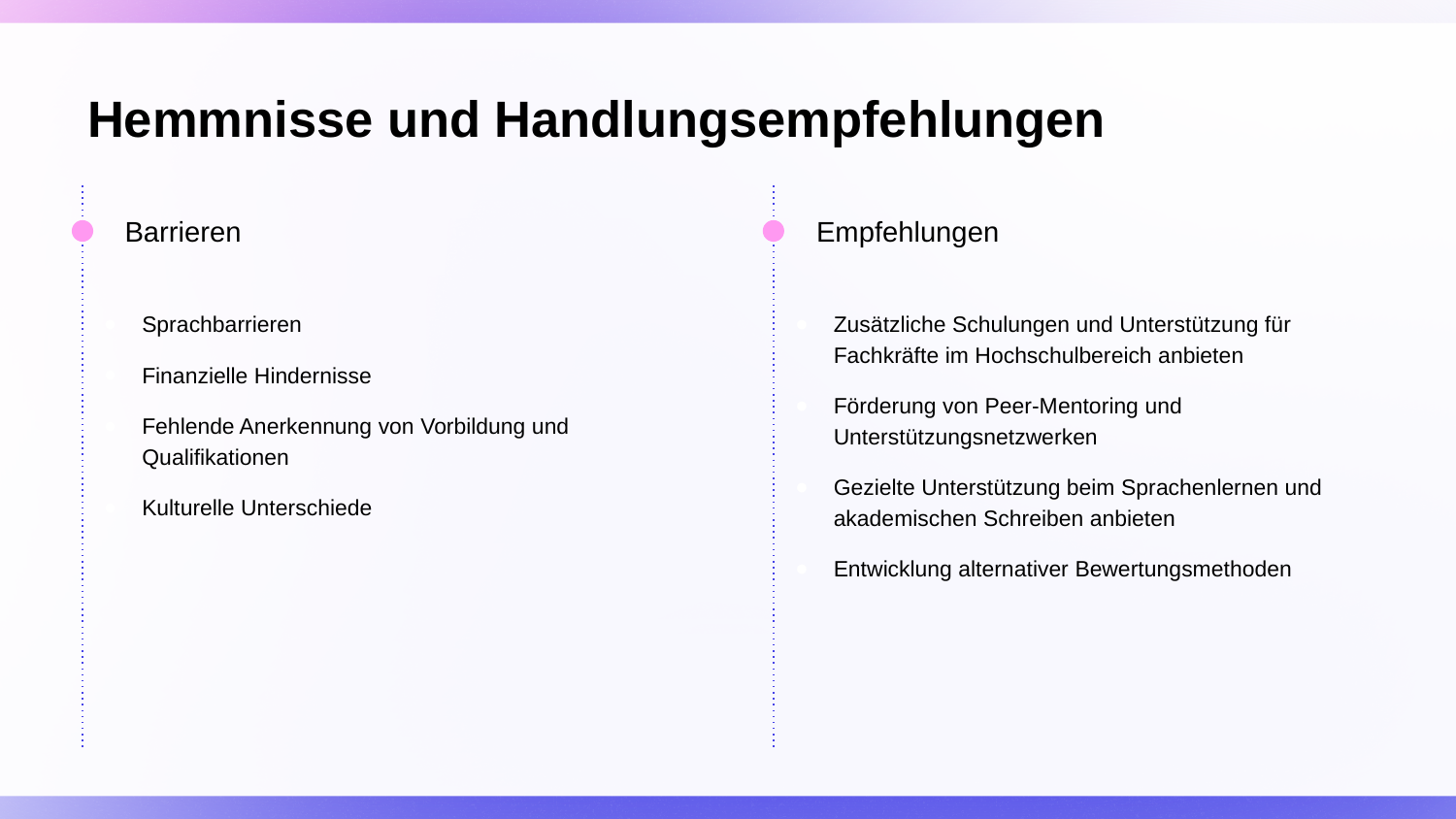

# Hemmnisse und Handlungsempfehlungen
Barrieren
Empfehlungen

Sprachbarrieren
Finanzielle Hindernisse
Fehlende Anerkennung von Vorbildung und Qualifikationen
Kulturelle Unterschiede
Zusätzliche Schulungen und Unterstützung für Fachkräfte im Hochschulbereich anbieten
Förderung von Peer-Mentoring und Unterstützungsnetzwerken
Gezielte Unterstützung beim Sprachenlernen und akademischen Schreiben anbieten
Entwicklung alternativer Bewertungsmethoden